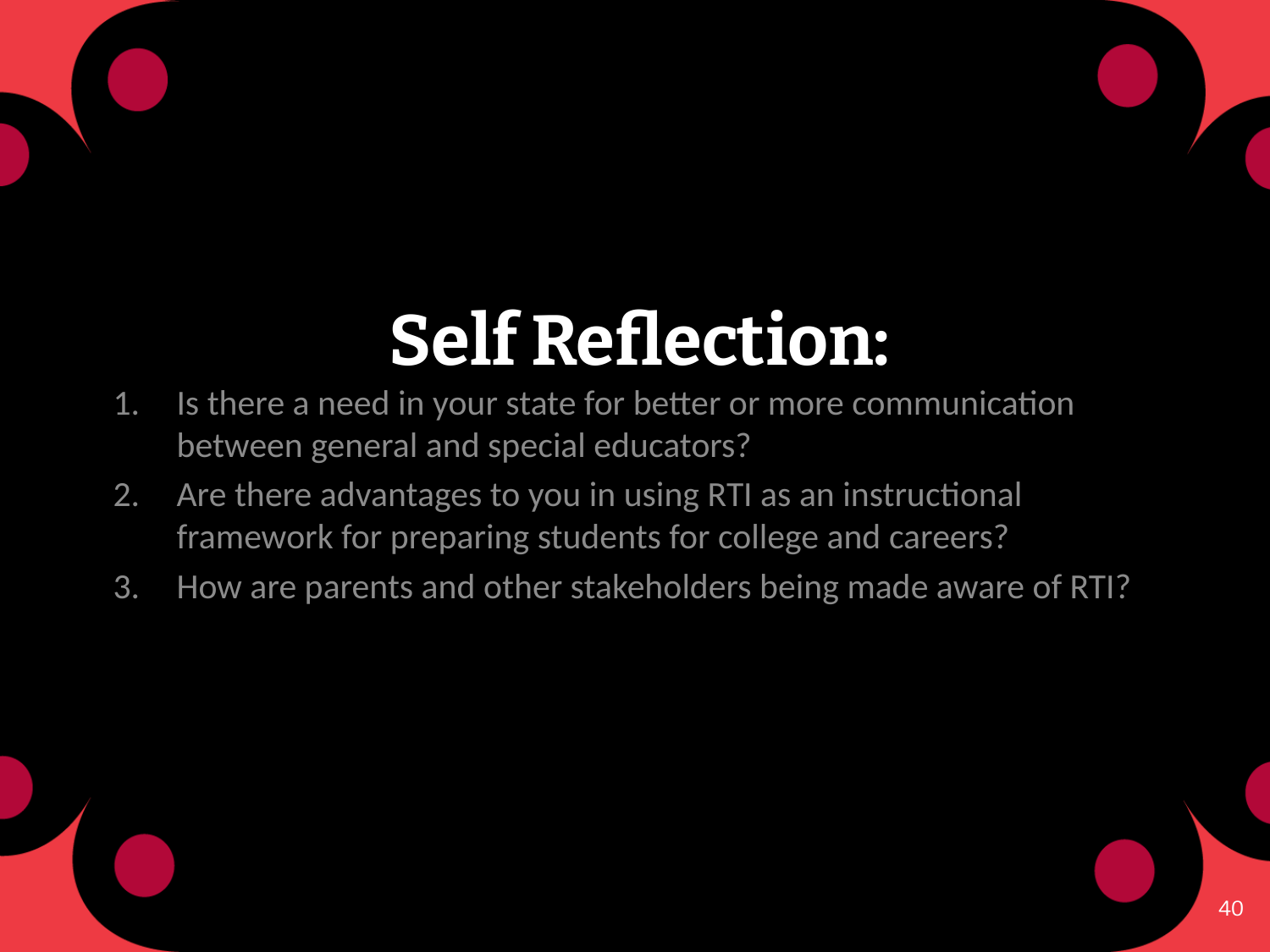

# Self Reflection:
Is there a need in your state for better or more communication between general and special educators?
Are there advantages to you in using RTI as an instructional framework for preparing students for college and careers?
How are parents and other stakeholders being made aware of RTI?
40